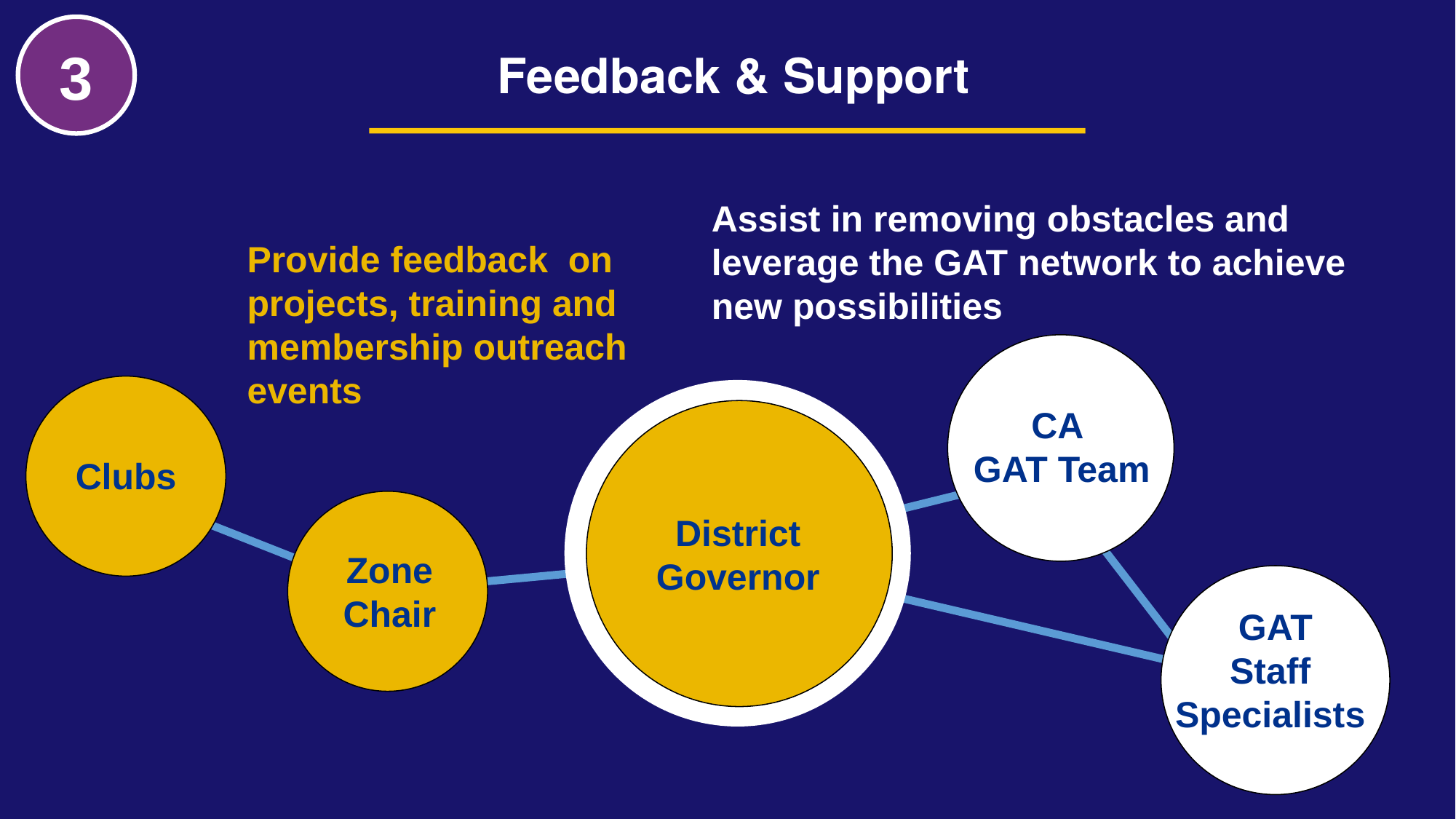

Support
Feedback & Support
3

Assist in removing obstacles and leverage the GAT network to achieve new possibilities
Provide feedback  on projects, training and membership outreach events

CA
GAT Team

Clubs

District Governor

Zone Chair

GAT
Staff
Specialists